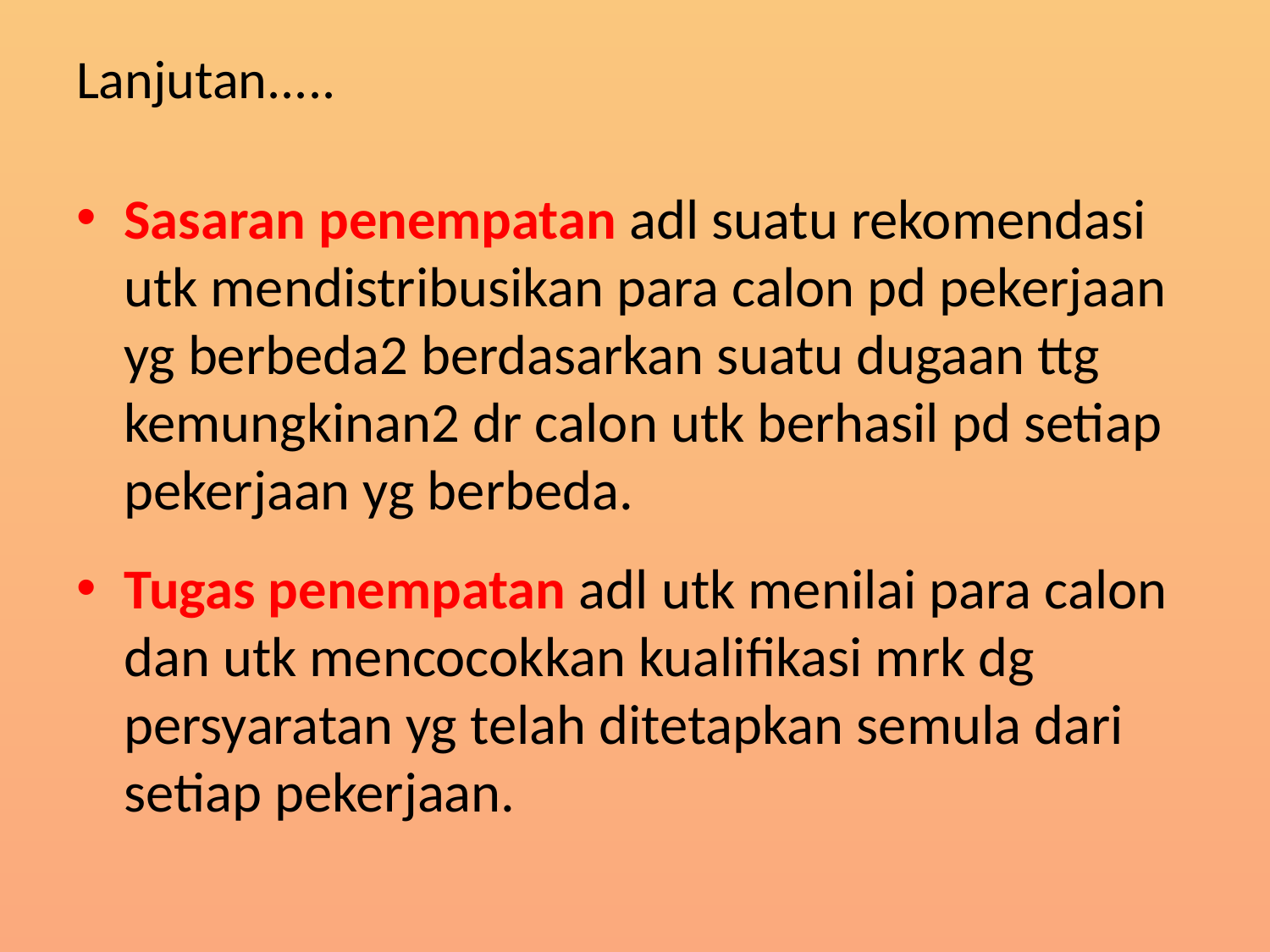

# Lanjutan.....
Sasaran penempatan adl suatu rekomendasi utk mendistribusikan para calon pd pekerjaan yg berbeda2 berdasarkan suatu dugaan ttg kemungkinan2 dr calon utk berhasil pd setiap pekerjaan yg berbeda.
Tugas penempatan adl utk menilai para calon dan utk mencocokkan kualifikasi mrk dg persyaratan yg telah ditetapkan semula dari setiap pekerjaan.